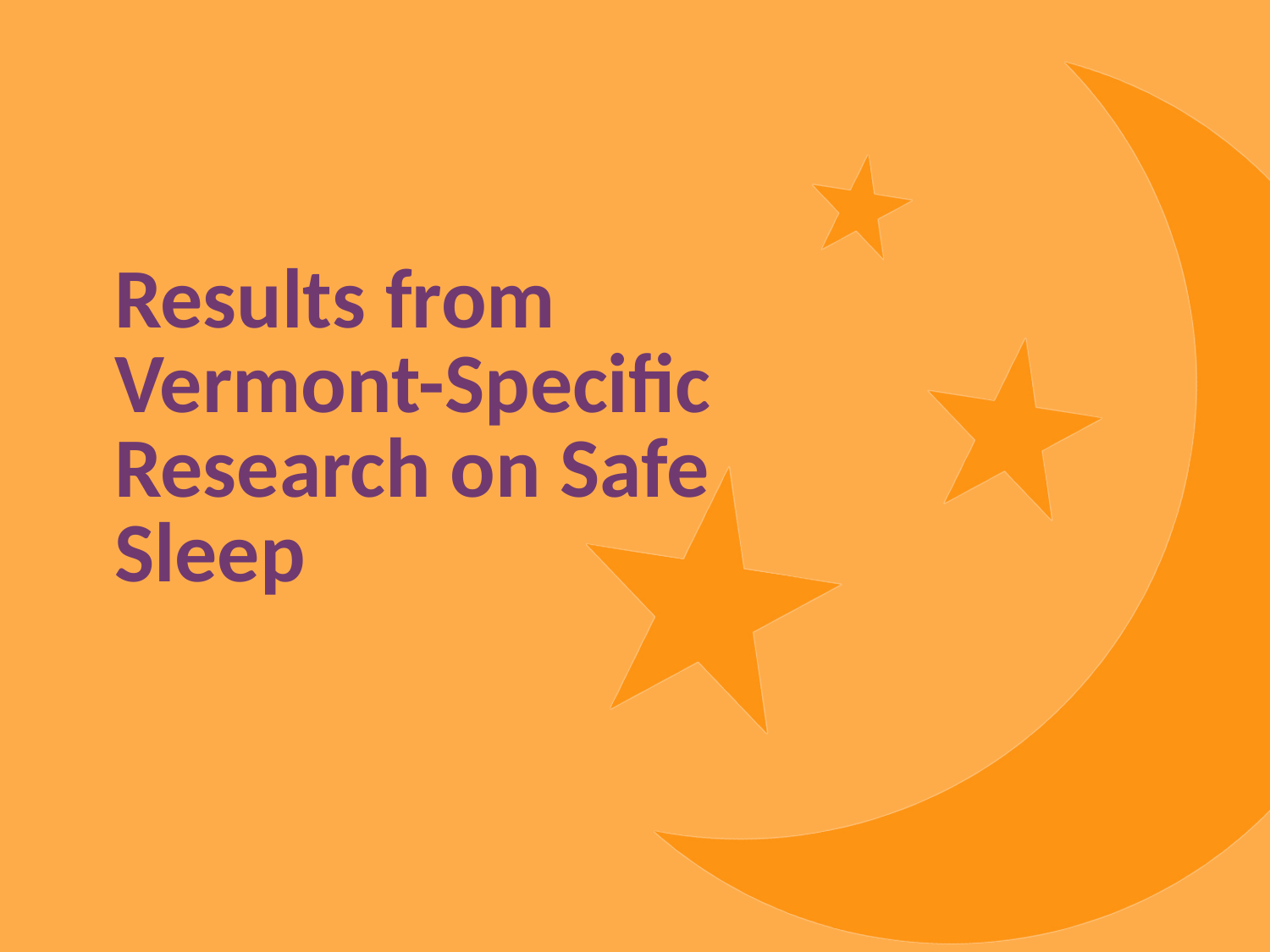

# Results from Vermont-Specific Research on Safe Sleep